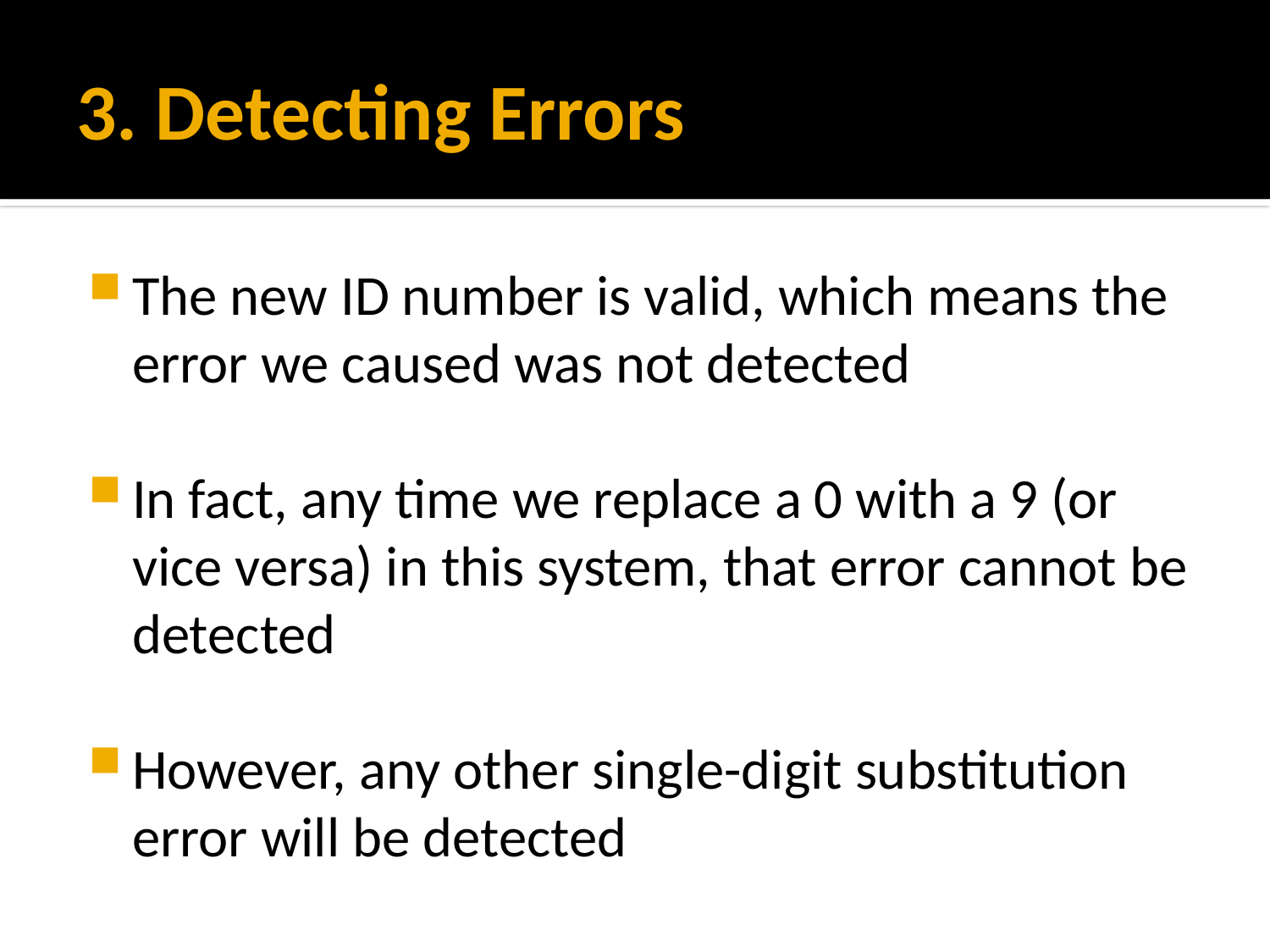

# 3. Detecting Errors
The new ID number is valid, which means the error we caused was not detected

In fact, any time we replace a 0 with a 9 (or vice versa) in this system, that error cannot be detected

However, any other single-digit substitution error will be detected